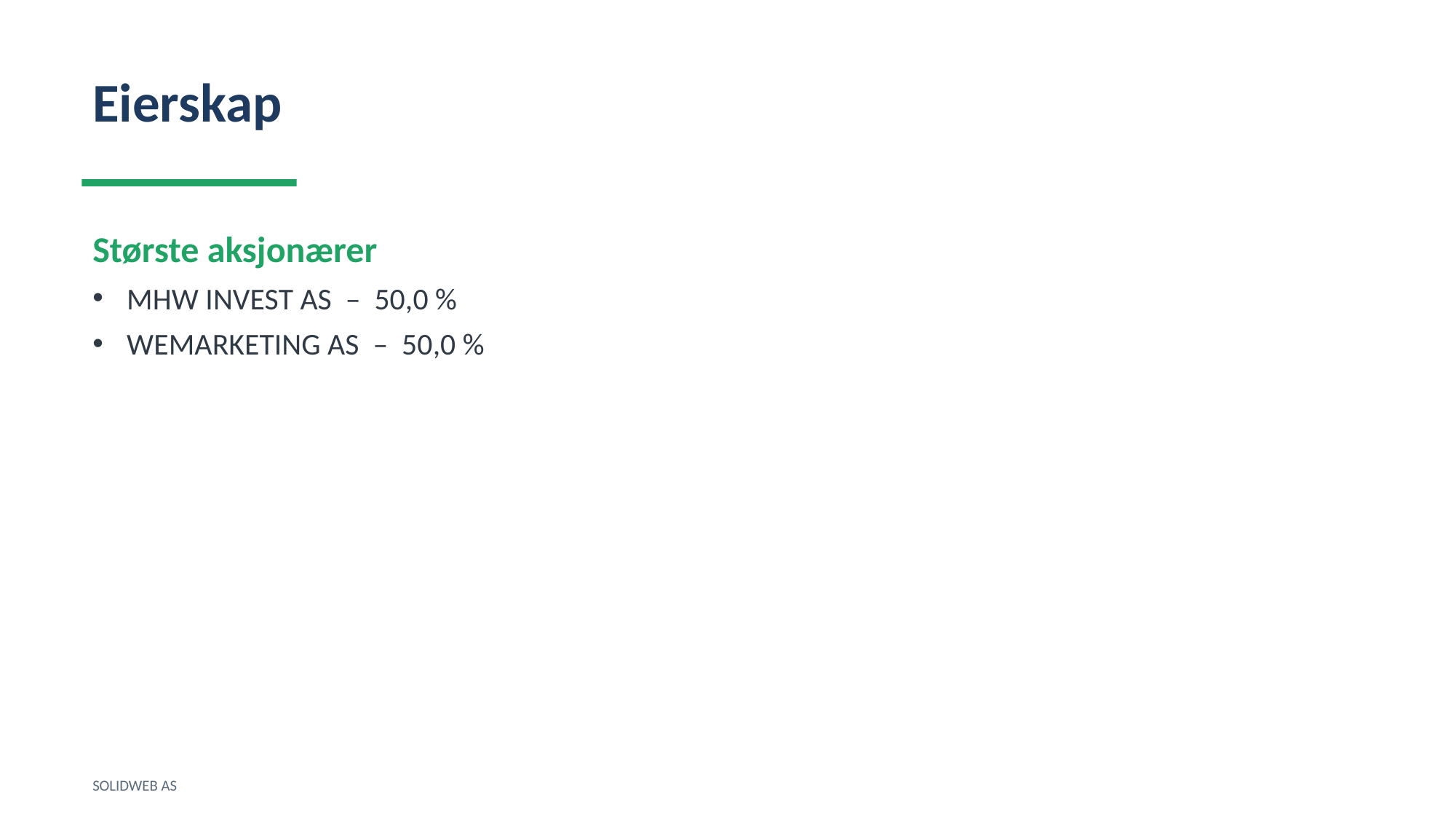

Eierskap

Største aksjonærer
MHW INVEST AS  –  50,0 %
WEMARKETING AS  –  50,0 %
SOLIDWEB AS